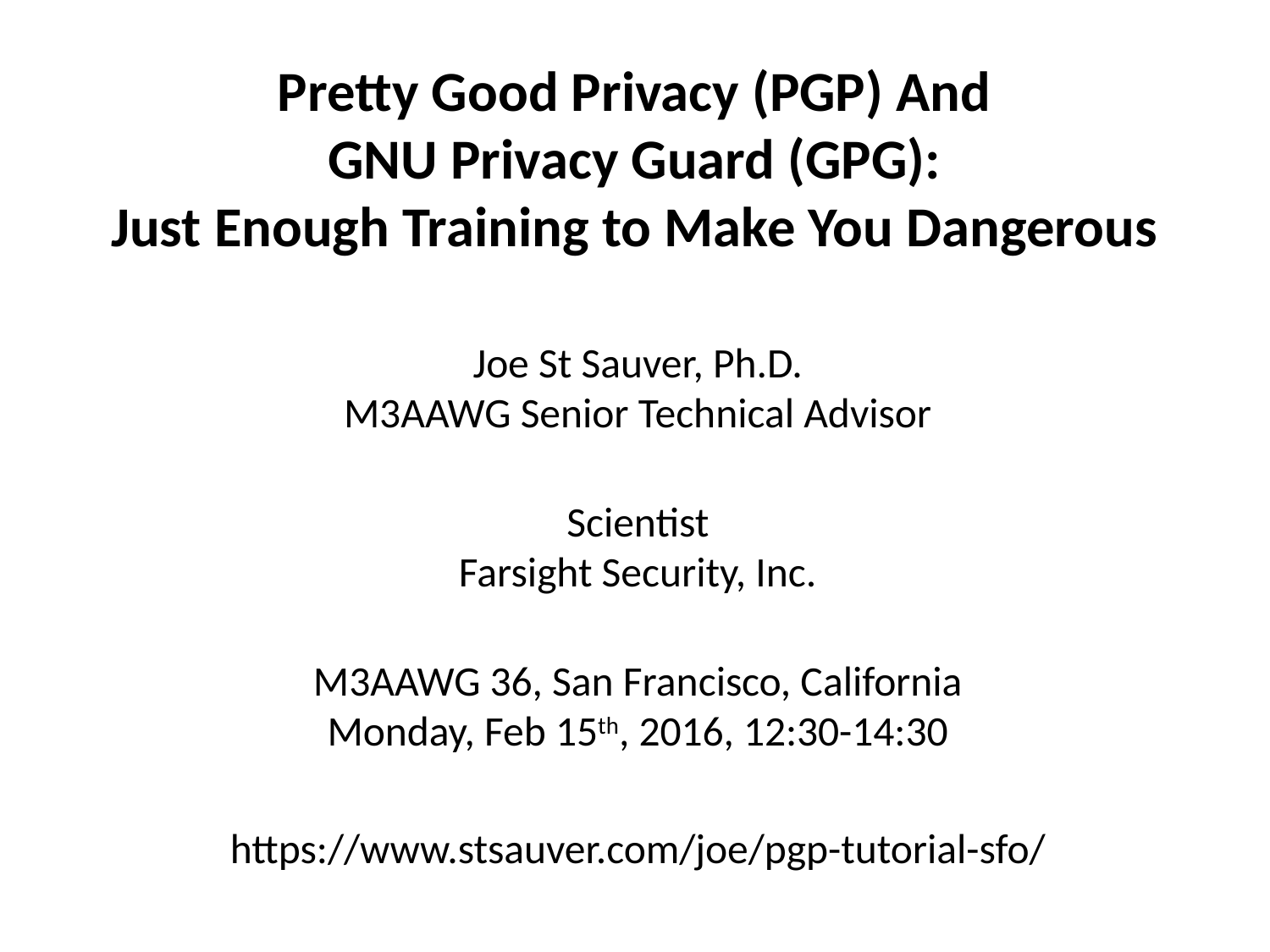

# Pretty Good Privacy (PGP) And GNU Privacy Guard (GPG): Just Enough Training to Make You Dangerous
Joe St Sauver, Ph.D.
M3AAWG Senior Technical Advisor
Scientist
Farsight Security, Inc.
M3AAWG 36, San Francisco, California
Monday, Feb 15th, 2016, 12:30-14:30

https://www.stsauver.com/joe/pgp-tutorial-sfo/